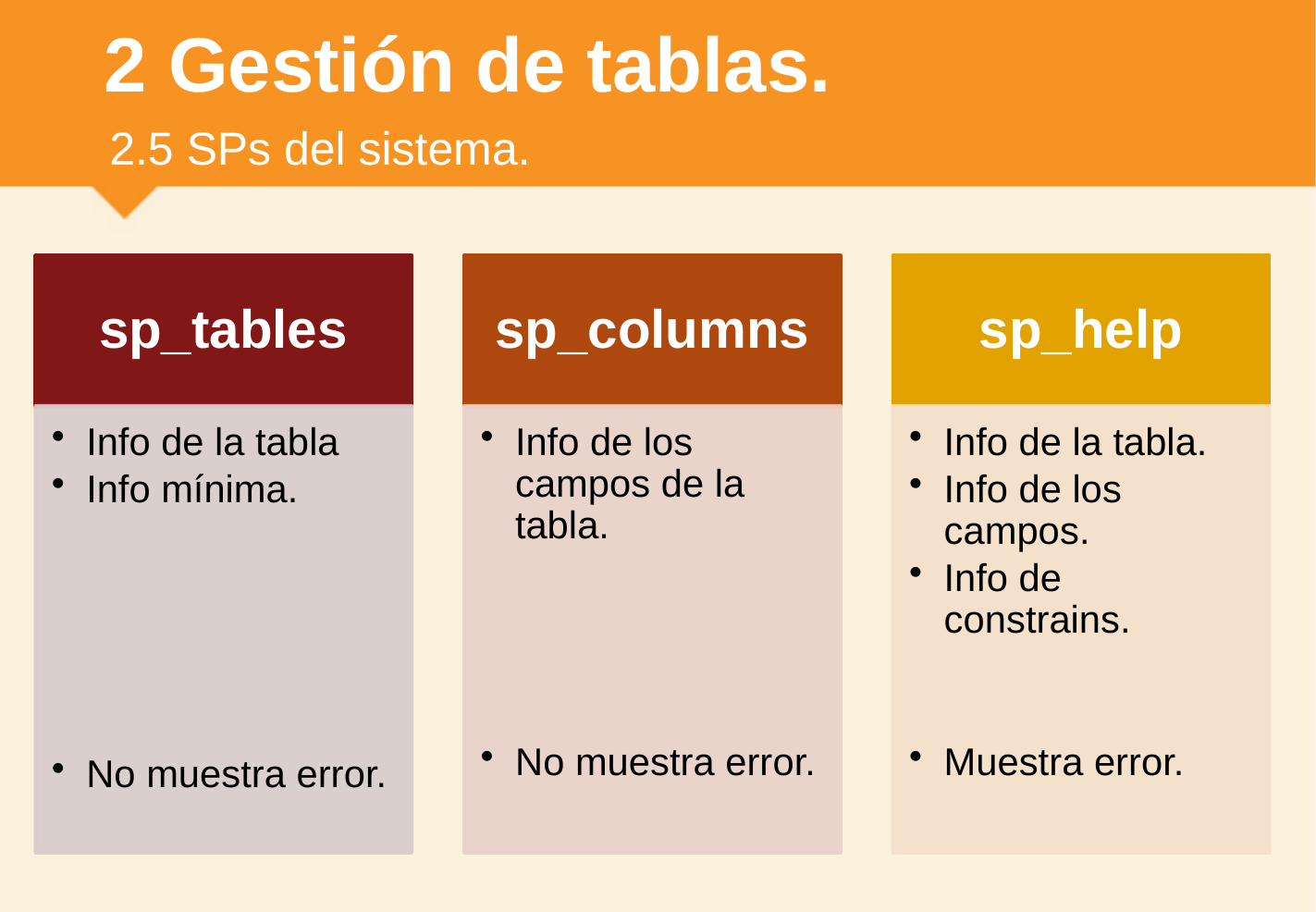

# 2 Gestión de tablas.
2.5 SPs del sistema.
sp_tables
Info de la tabla
Info mínima.

No muestra error.
sp_columns
Info de los campos de la tabla.

No muestra error.
sp_help
Info de la tabla.
Info de los campos.
Info de constrains.

Muestra error.